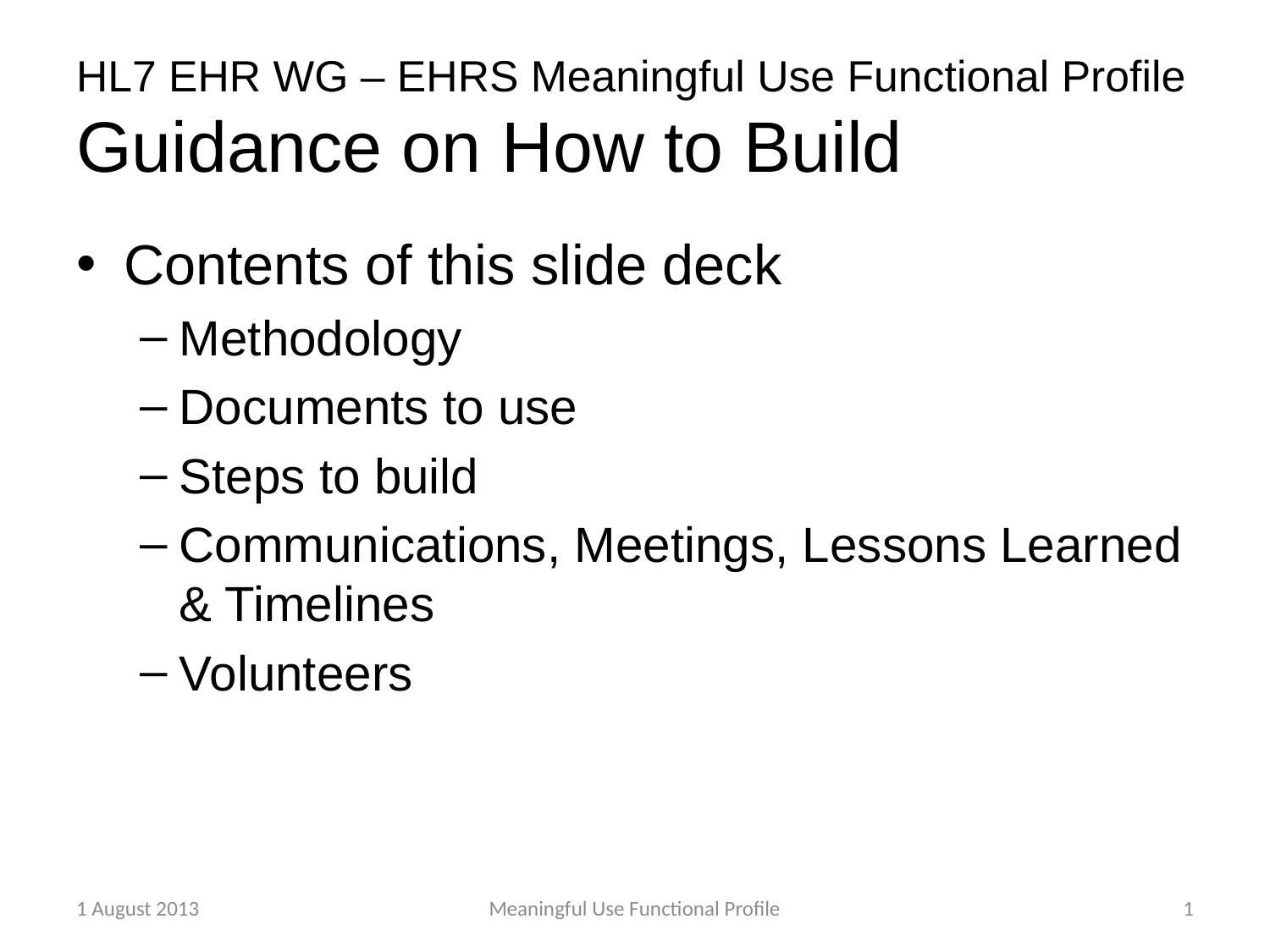

# HL7 EHR WG – EHRS Meaningful Use Functional Profile Guidance on How to Build
Contents of this slide deck
Methodology
Documents to use
Steps to build
Communications, Meetings, Lessons Learned & Timelines
Volunteers
1 August 2013
Meaningful Use Functional Profile
1